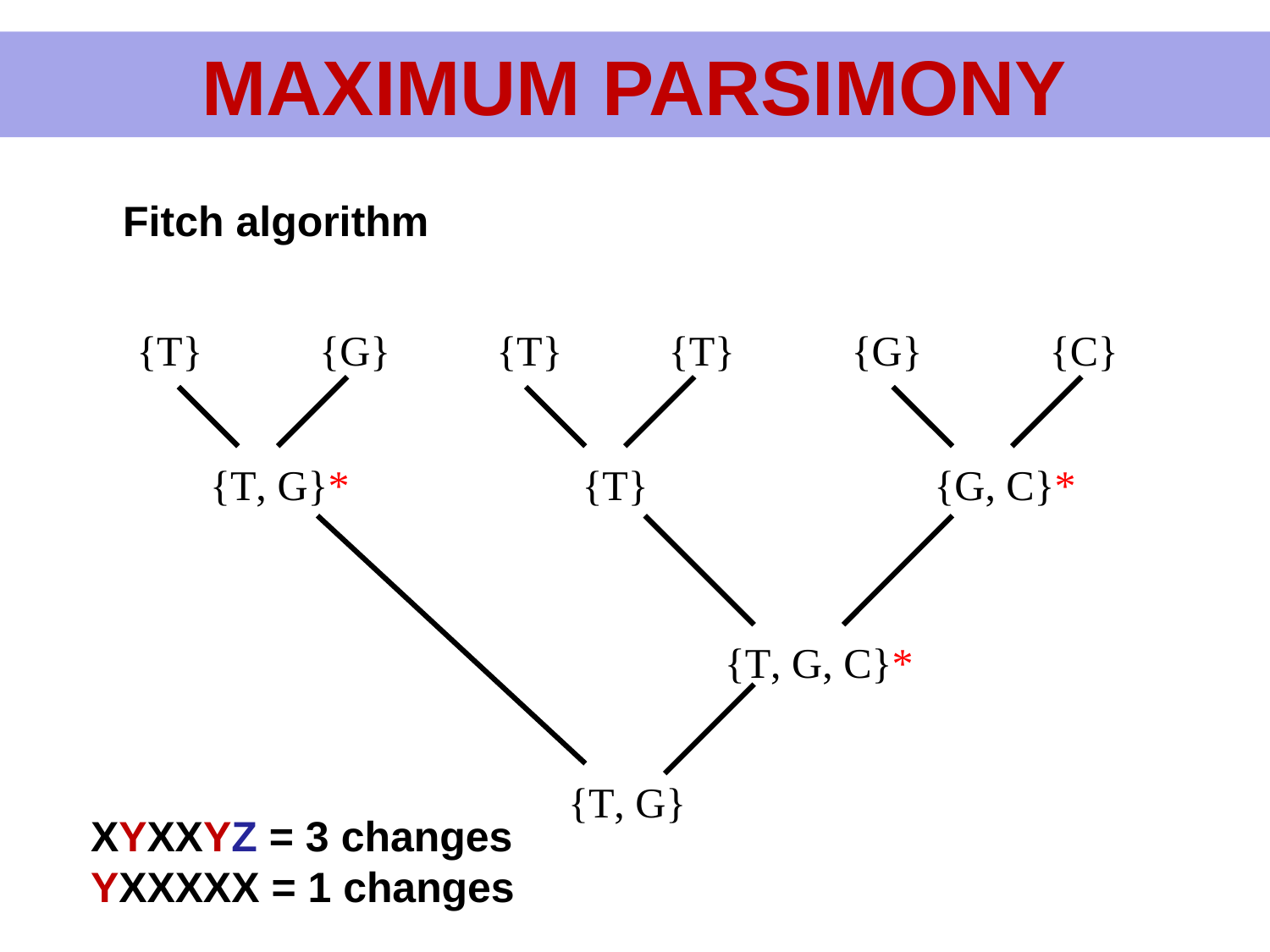

MAXIMUM PARSIMONY
Fitch algorithm
{T}           {G}          {T}          {T}           {G}            {C}
{T, G}*                      {T}                           {G, C}*
                                                 {T, G, C}*
{T, G}
XYXXYZ = 3 changes
YXXXXX = 1 changes